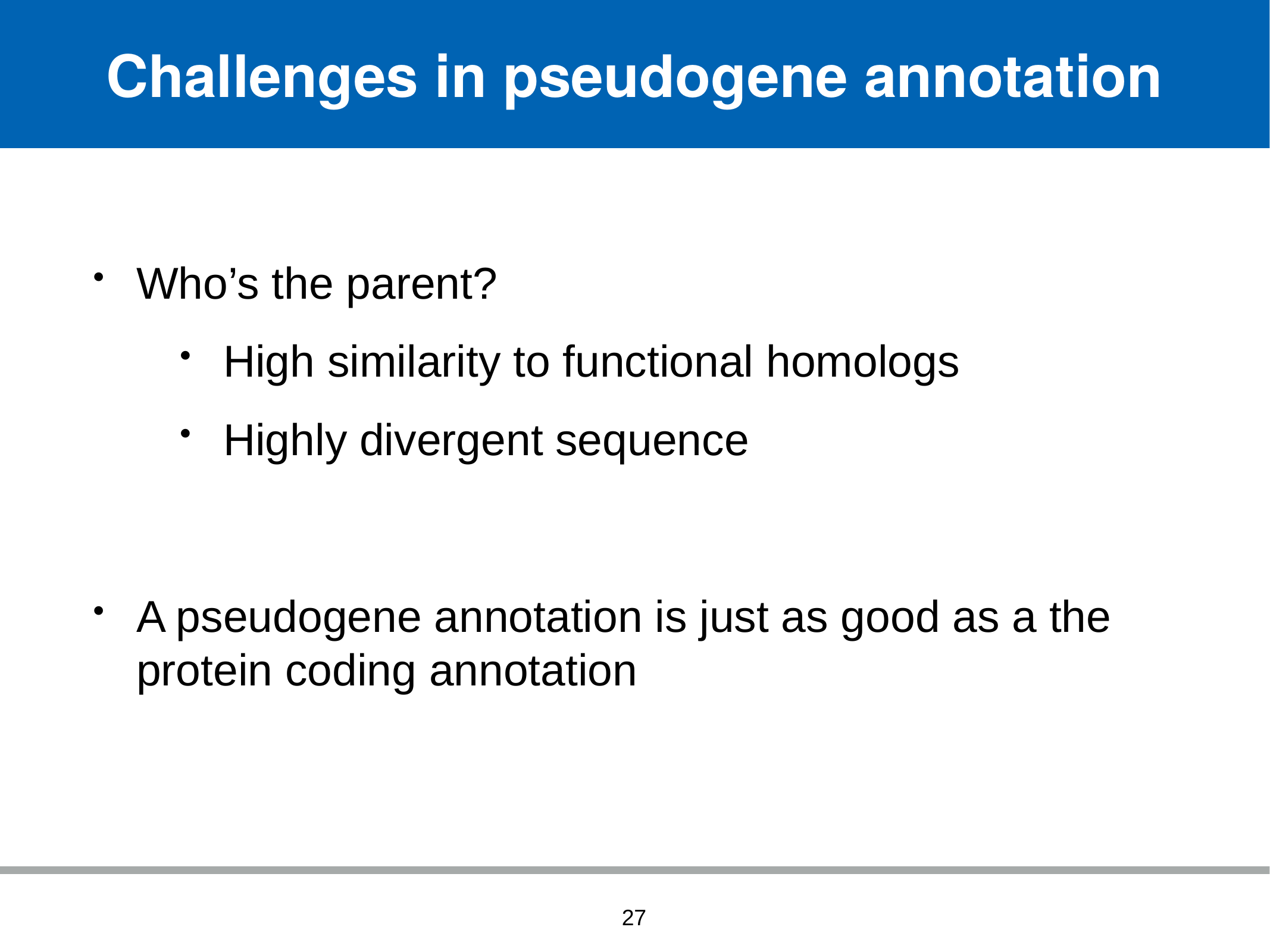

# Challenges in pseudogene annotation
Who’s the parent?
High similarity to functional homologs
Highly divergent sequence

A pseudogene annotation is just as good as a the protein coding annotation
27